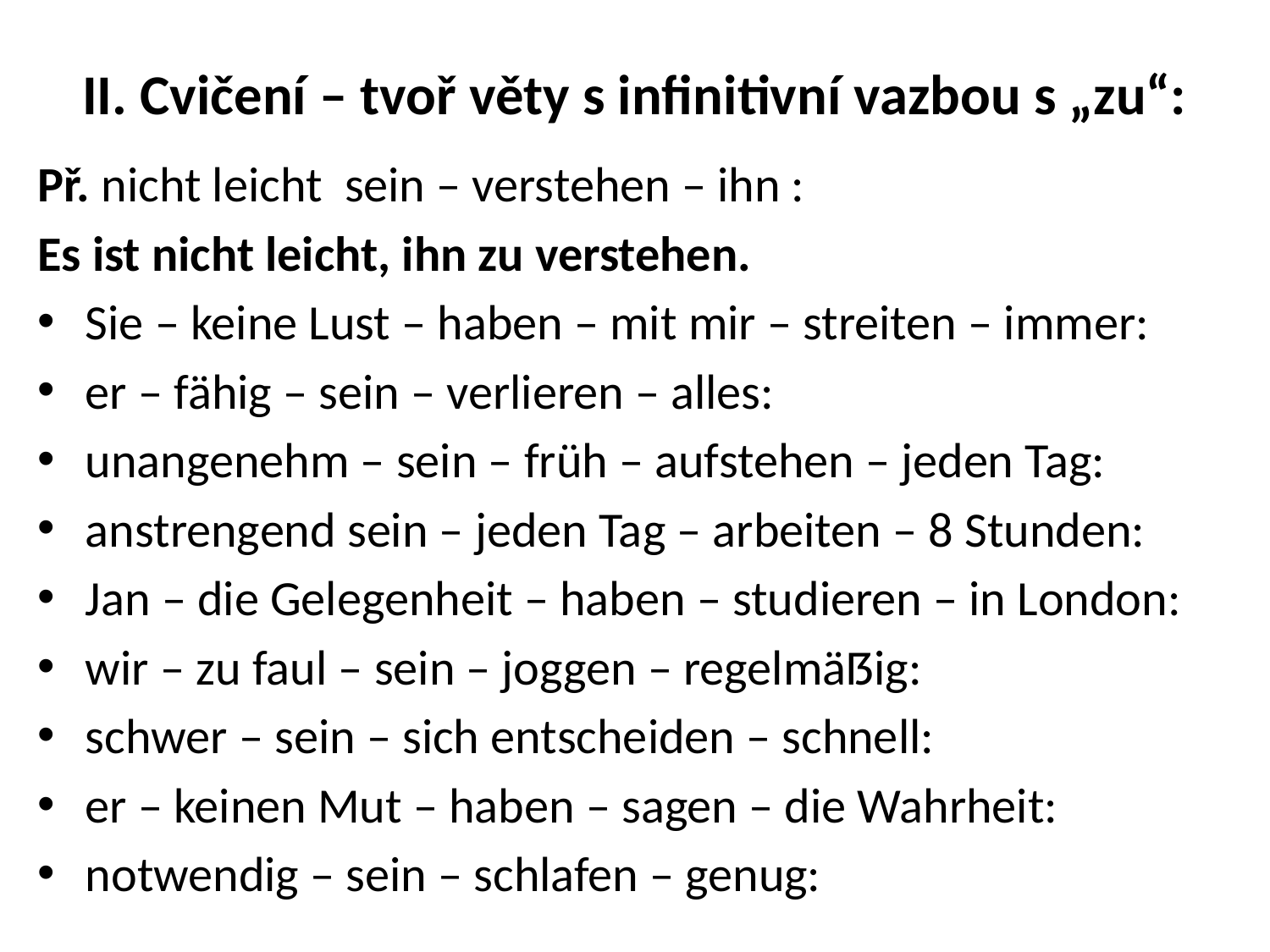

# II. Cvičení – tvoř věty s infinitivní vazbou s „zu“:
Př. nicht leicht  sein – verstehen – ihn :
Es ist nicht leicht, ihn zu verstehen.
Sie – keine Lust – haben – mit mir – streiten – immer:
er – fähig – sein – verlieren – alles:
unangenehm – sein – früh – aufstehen – jeden Tag:
anstrengend sein – jeden Tag – arbeiten – 8 Stunden:
Jan – die Gelegenheit – haben – studieren – in London:
wir – zu faul – sein – joggen – regelmäẞig:
schwer – sein – sich entscheiden – schnell:
er – keinen Mut – haben – sagen – die Wahrheit:
notwendig – sein – schlafen – genug: